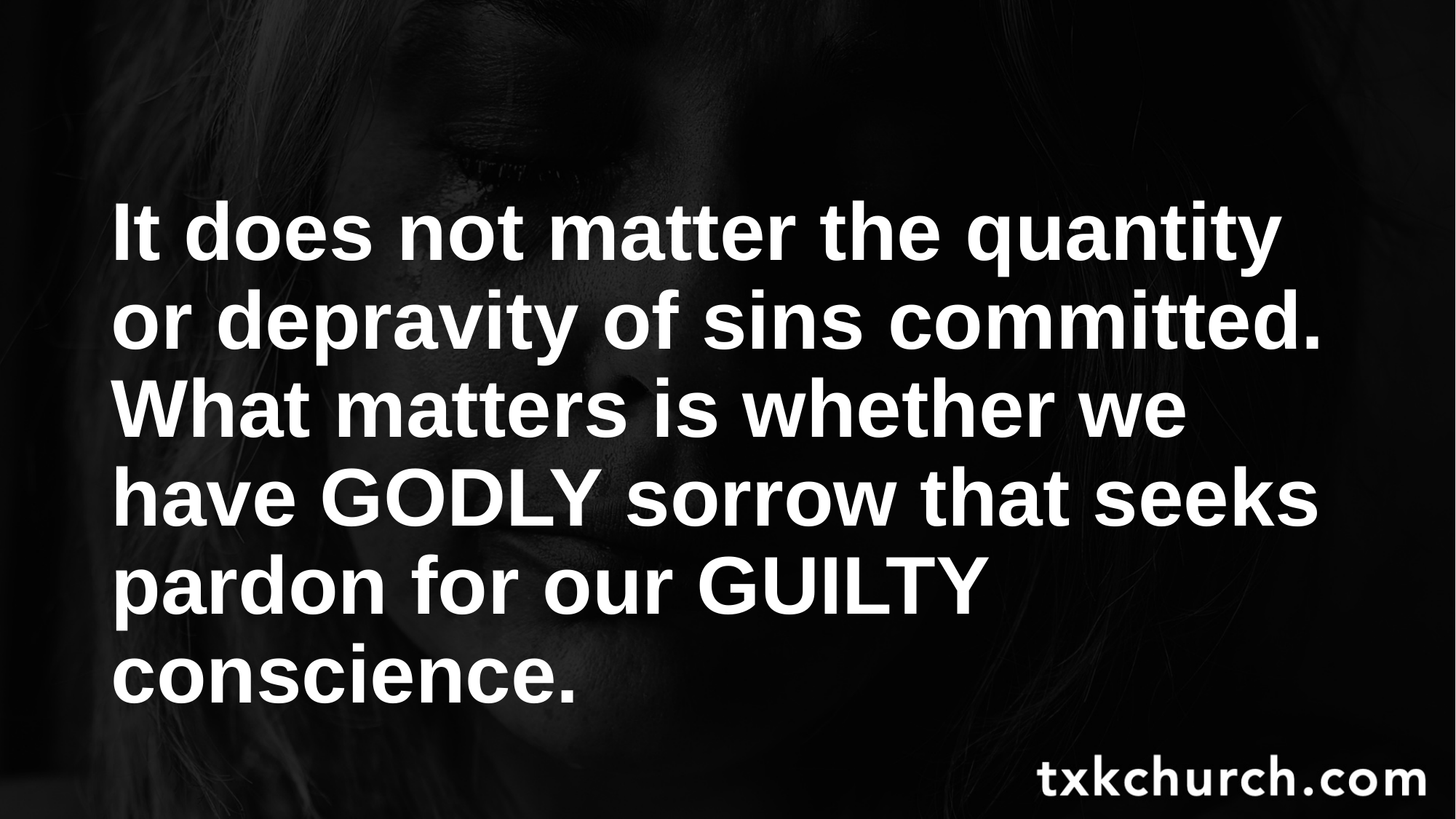

It does not matter the quantity or depravity of sins committed. What matters is whether we have GODLY sorrow that seeks pardon for our GUILTY conscience.